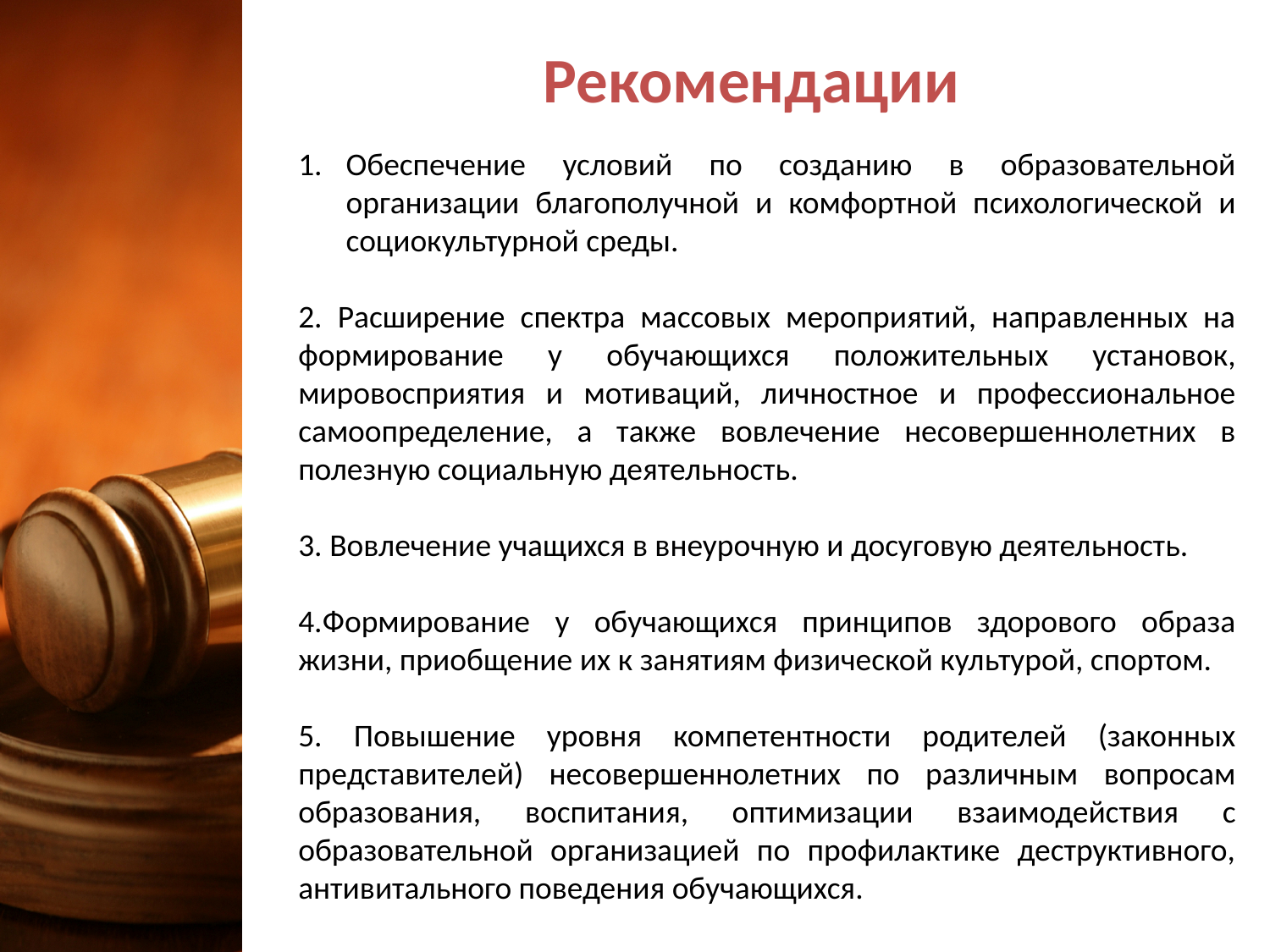

# Рекомендации
Обеспечение условий по созданию в образовательной организации благополучной и комфортной психологической и социокультурной среды.

2. Расширение спектра массовых мероприятий, направленных на формирование у обучающихся положительных установок, мировосприятия и мотиваций, личностное и профессиональное самоопределение, а также вовлечение несовершеннолетних в полезную социальную деятельность.

3. Вовлечение учащихся в внеурочную и досуговую деятельность.

4.Формирование у обучающихся принципов здорового образа жизни, приобщение их к занятиям физической культурой, спортом.

5. Повышение уровня компетентности родителей (законных представителей) несовершеннолетних по различным вопросам образования, воспитания, оптимизации взаимодействия с образовательной организацией по профилактике деструктивного, антивитального поведения обучающихся.